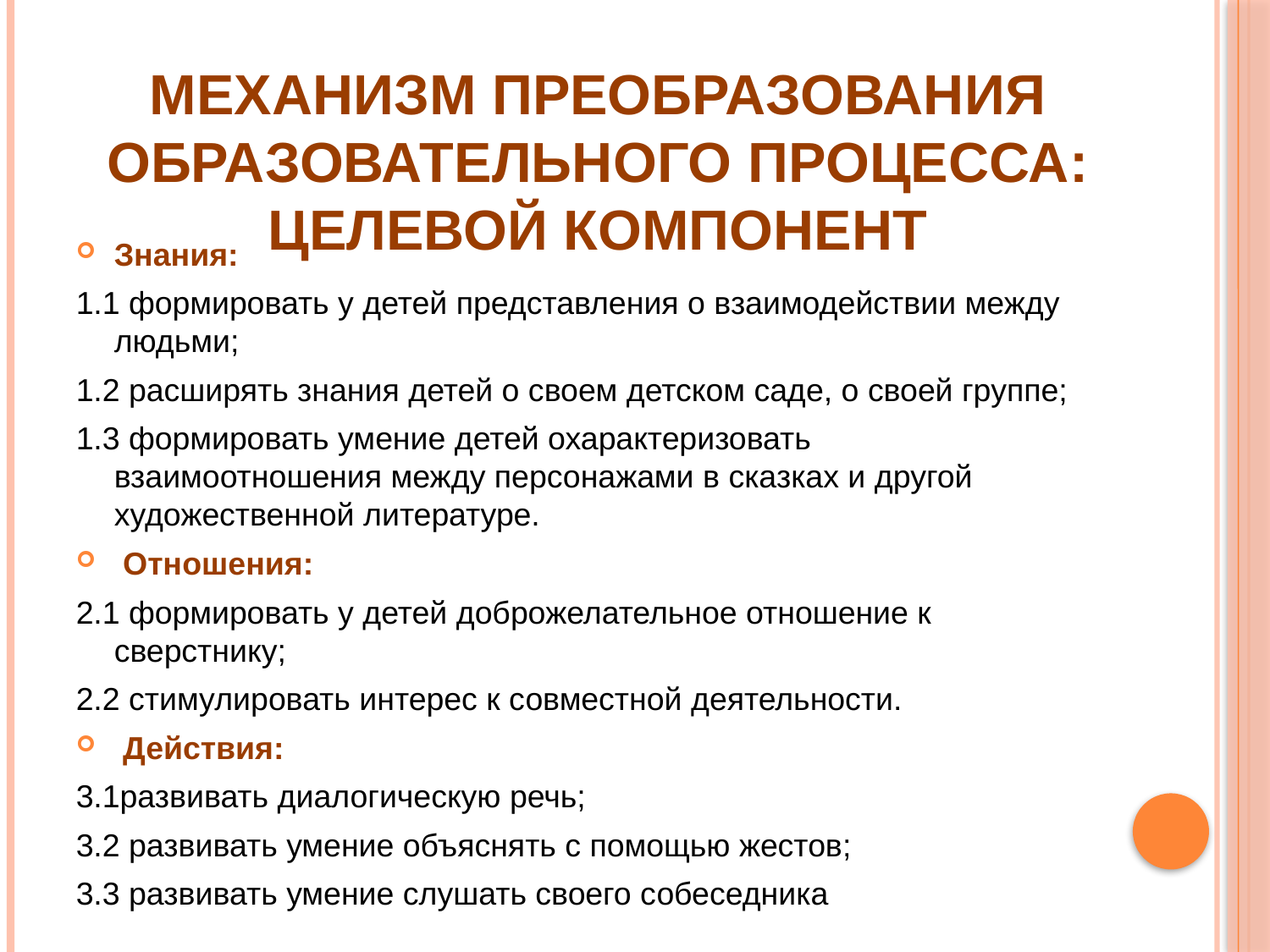

# Механизм преобразования образовательного процесса: целевой компонент
Знания:
1.1 формировать у детей представления о взаимодействии между людьми;
1.2 расширять знания детей о своем детском саде, о своей группе;
1.3 формировать умение детей охарактеризовать взаимоотношения между персонажами в сказках и другой художественной литературе.
 Отношения:
2.1 формировать у детей доброжелательное отношение к сверстнику;
2.2 стимулировать интерес к совместной деятельности.
 Действия:
3.1развивать диалогическую речь;
3.2 развивать умение объяснять с помощью жестов;
3.3 развивать умение слушать своего собеседника